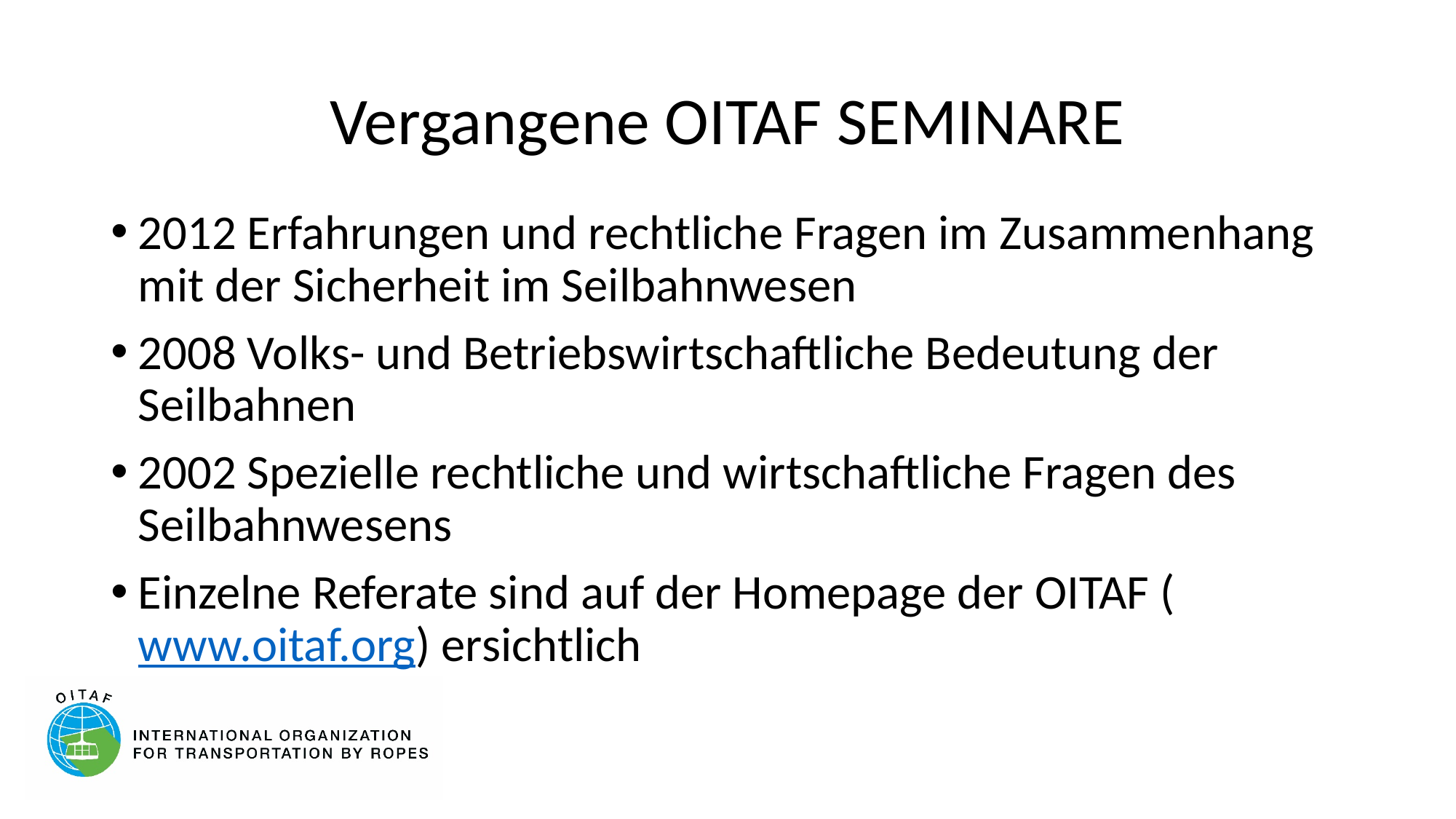

# Vergangene OITAF SEMINARE
2012 Erfahrungen und rechtliche Fragen im Zusammenhang mit der Sicherheit im Seilbahnwesen
2008 Volks- und Betriebswirtschaftliche Bedeutung der Seilbahnen
2002 Spezielle rechtliche und wirtschaftliche Fragen des Seilbahnwesens
Einzelne Referate sind auf der Homepage der OITAF (www.oitaf.org) ersichtlich